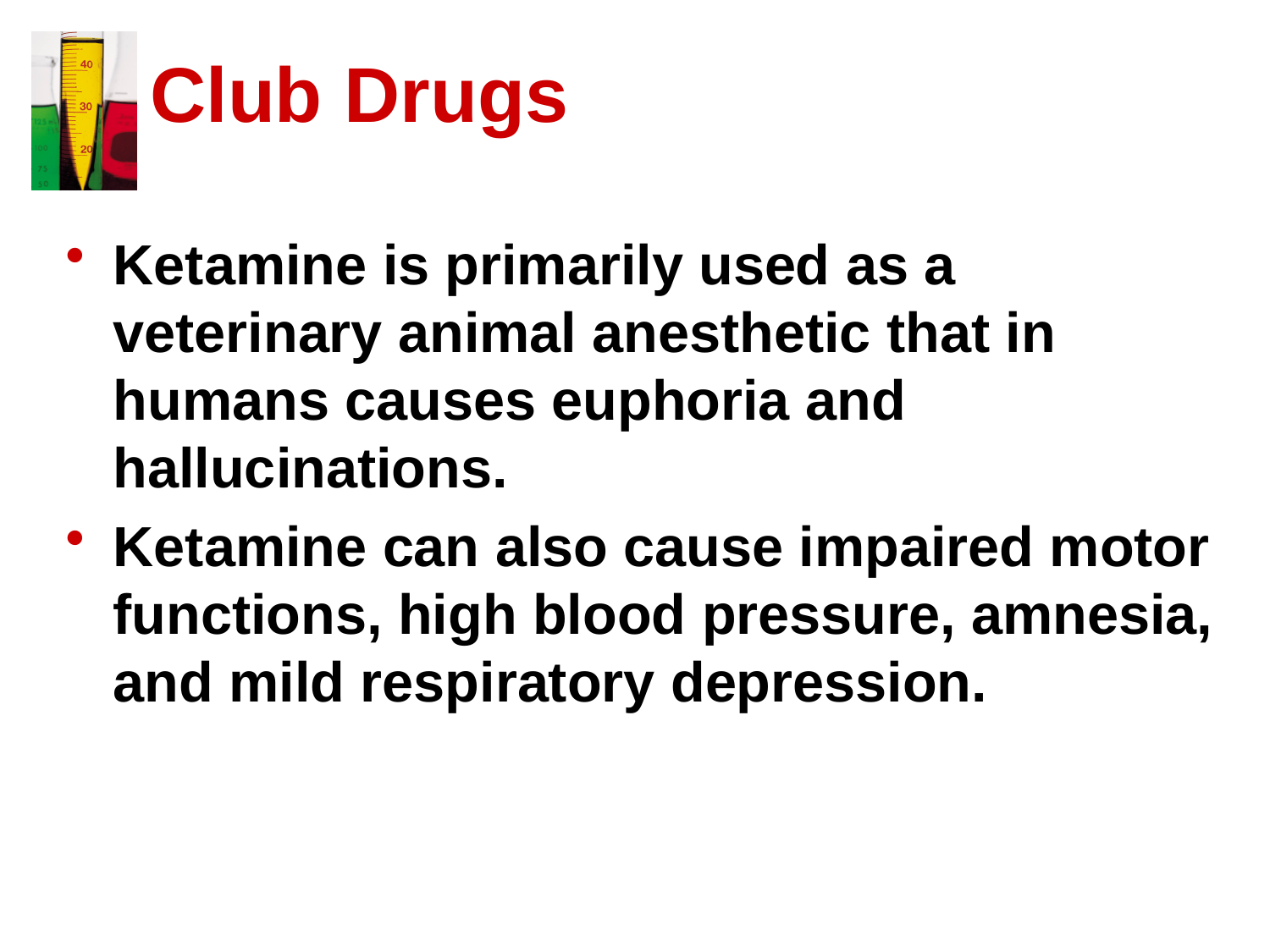

# Club Drugs
Ketamine is primarily used as a veterinary animal anesthetic that in humans causes euphoria and hallucinations.
Ketamine can also cause impaired motor functions, high blood pressure, amnesia, and mild respiratory depression.